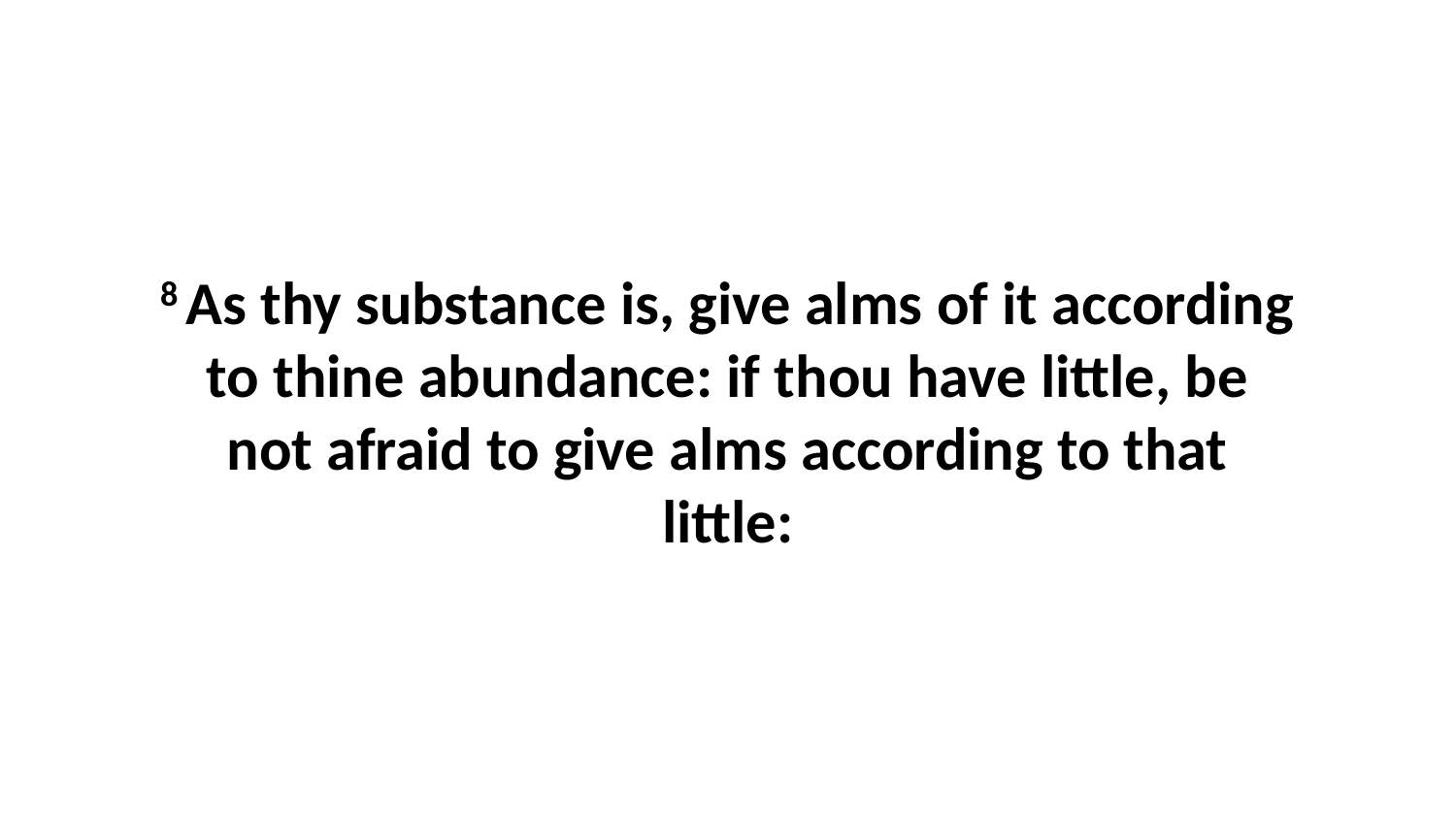

8 As thy substance is, give alms of it according to thine abundance: if thou have little, be not afraid to give alms according to that little: